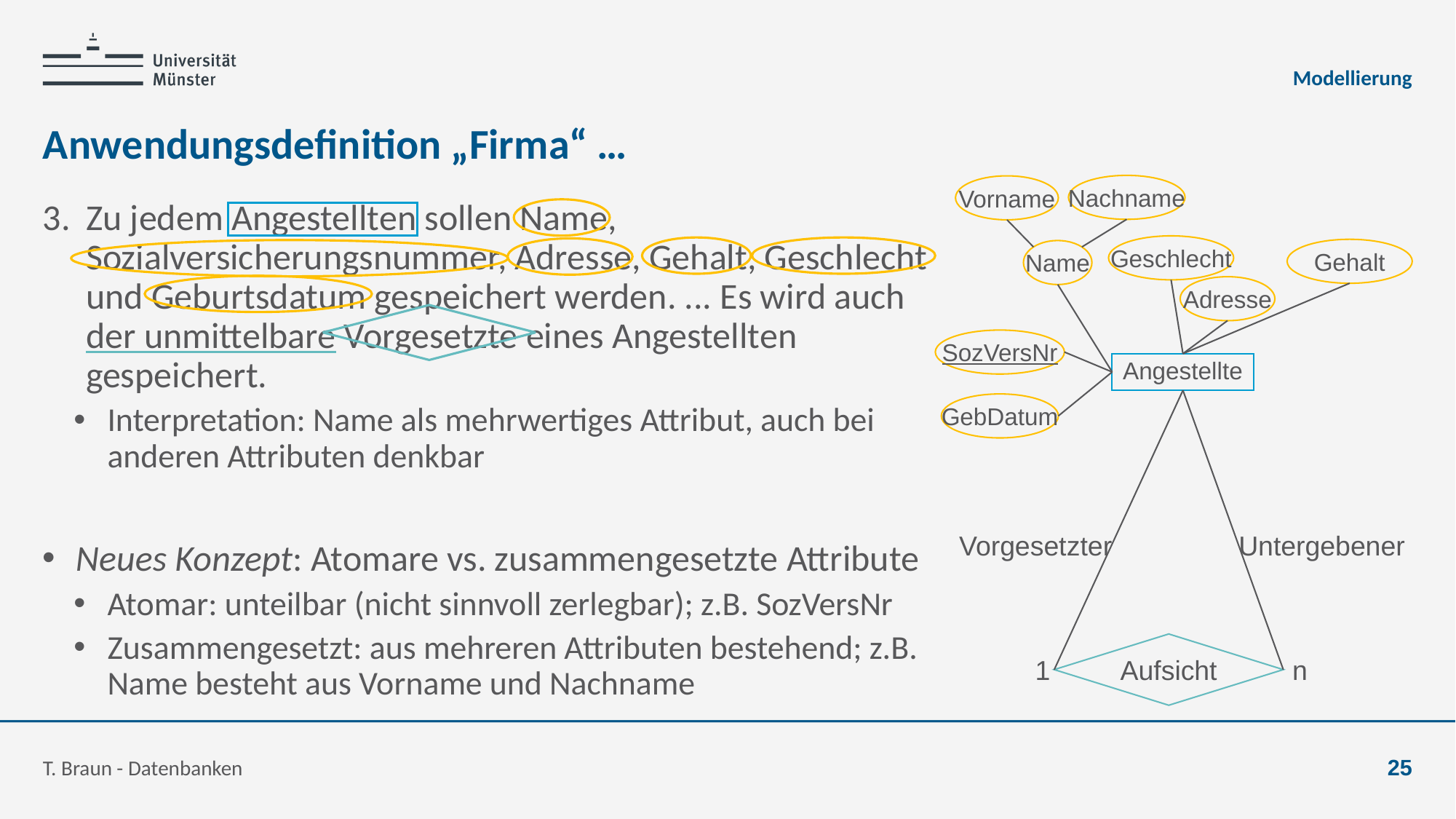

Modellierung
# Anwendungsdefinition „Firma“ …
Nachname
Vorname
Zu jedem Angestellten sollen Name, Sozialversicherungsnummer, Adresse, Gehalt, Geschlecht und Geburtsdatum gespeichert werden. ... Es wird auch der unmittelbare Vorgesetzte eines Angestellten gespeichert.
Interpretation: Name als mehrwertiges Attribut, auch bei anderen Attributen denkbar

Neues Konzept: Atomare vs. zusammengesetzte Attribute
Atomar: unteilbar (nicht sinnvoll zerlegbar); z.B. SozVersNr
Zusammengesetzt: aus mehreren Attributen bestehend; z.B. Name besteht aus Vorname und Nachname

Geschlecht

Gehalt

Name

Adresse

SozVersNr
Angestellte
GebDatum
Vorgesetzter
Untergebener
Aufsicht
n
1
T. Braun - Datenbanken
25